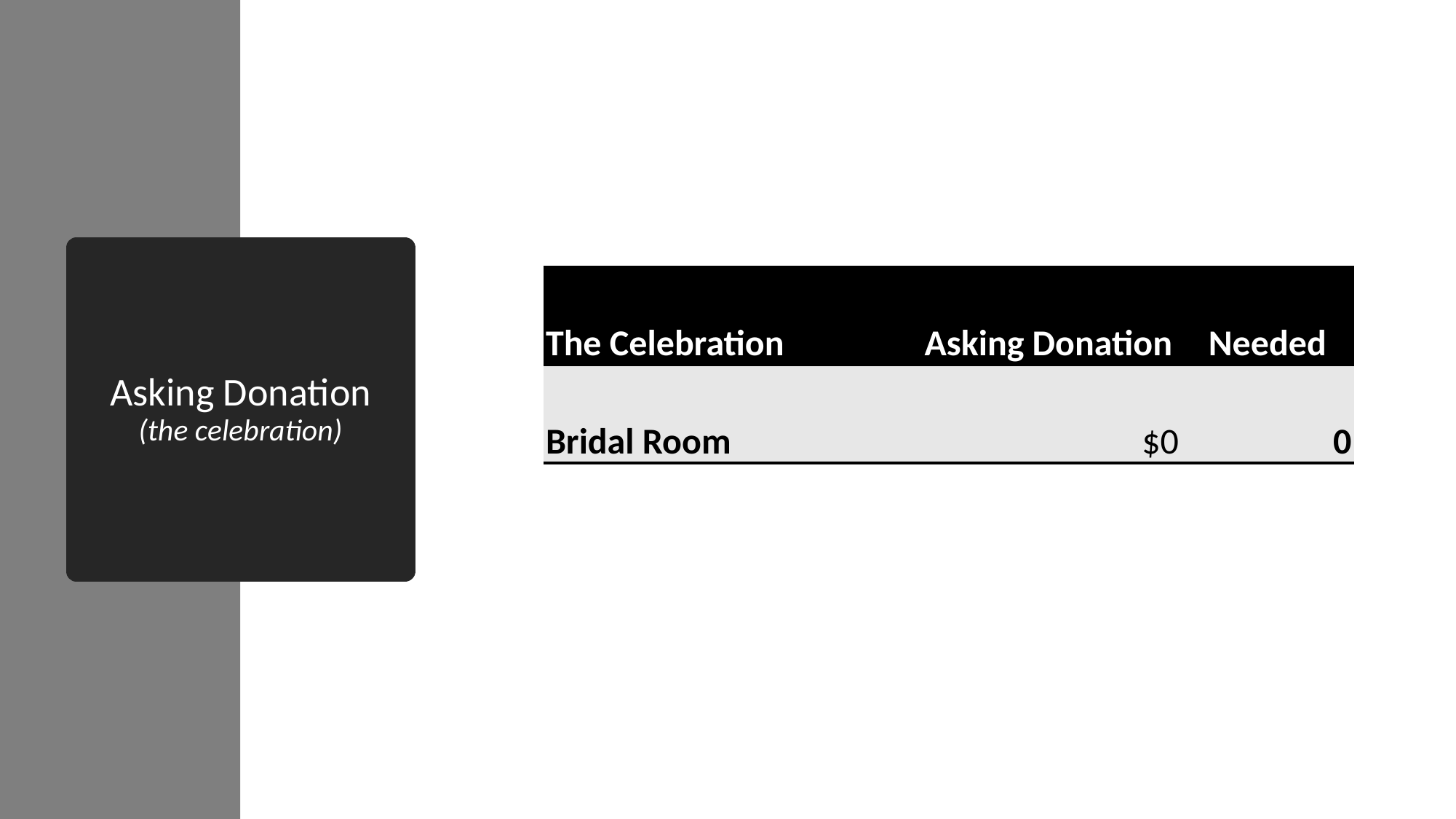

# Asking Donation (the celebration)
| The Celebration | Asking Donation | Needed |
| --- | --- | --- |
| Bridal Room | $0 | 0 |